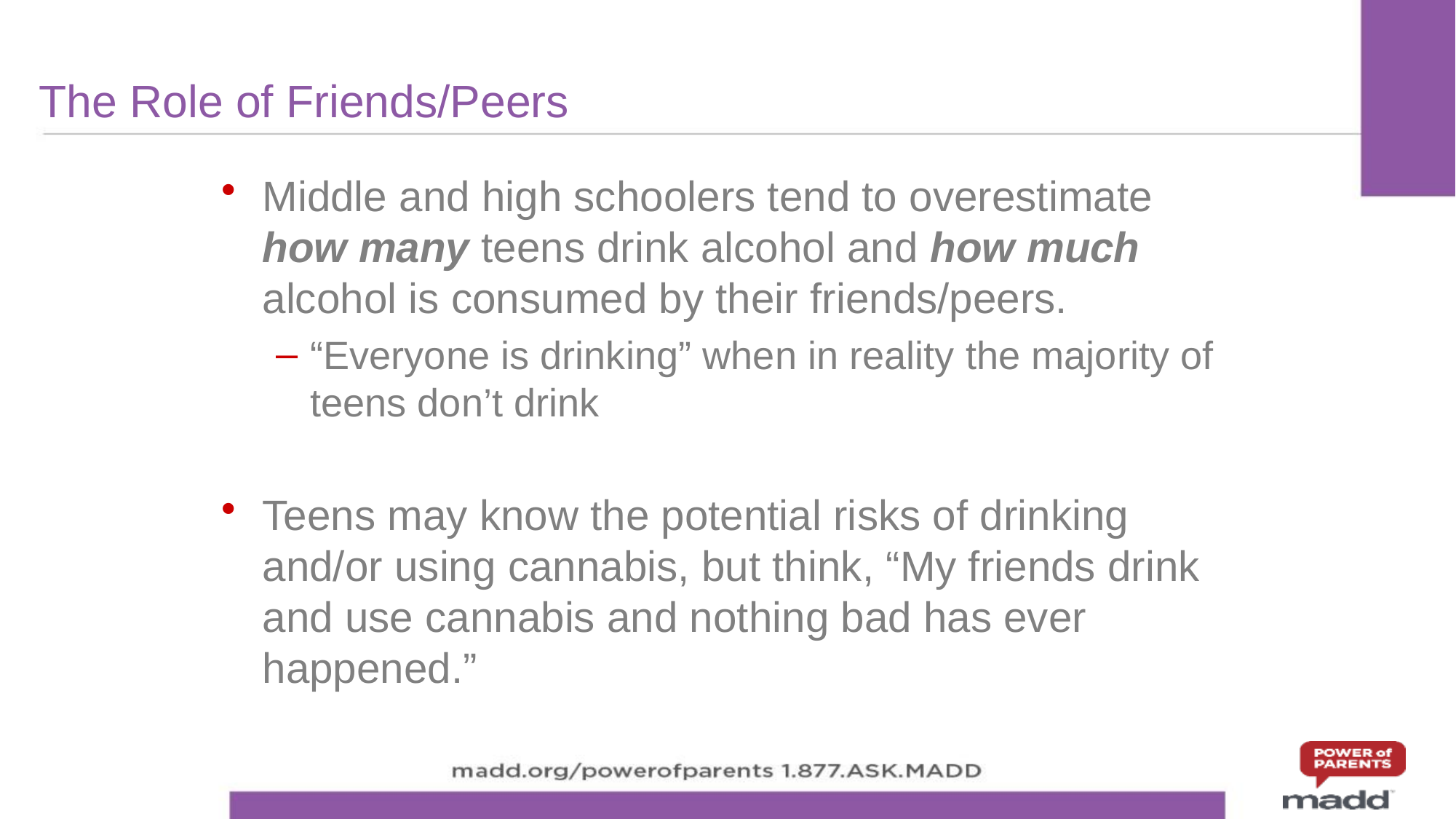

# The Role of Friends/Peers
Middle and high schoolers tend to overestimate how many teens drink alcohol and how much alcohol is consumed by their friends/peers.
“Everyone is drinking” when in reality the majority of teens don’t drink

Teens may know the potential risks of drinking and/or using cannabis, but think, “My friends drink and use cannabis and nothing bad has ever happened.”